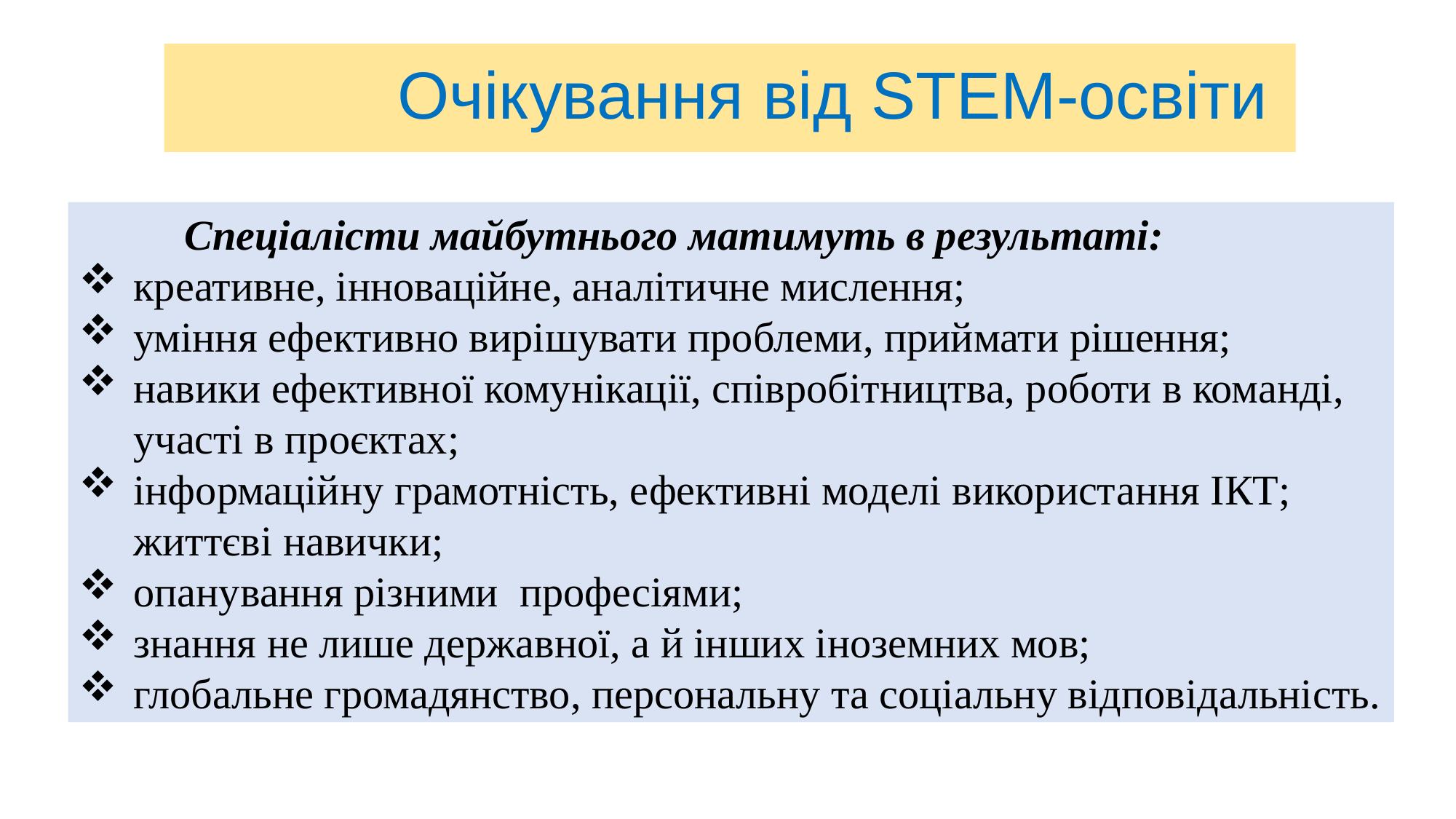

# Очікування від STEM-освіти
          Спеціалісти майбутнього матимуть в результаті:
креативне, інноваційне, аналітичне мислення;
уміння ефективно вирішувати проблеми, приймати рішення;
навики ефективної комунікації, співробітництва, роботи в команді, участі в проєктах;
інформаційну грамотність, ефективні моделі використання ІКТ; життєві навички;
опанування різними  професіями;
знання не лише державної, а й інших іноземних мов;
глобальне громадянство, персональну та соціальну відповідальність.